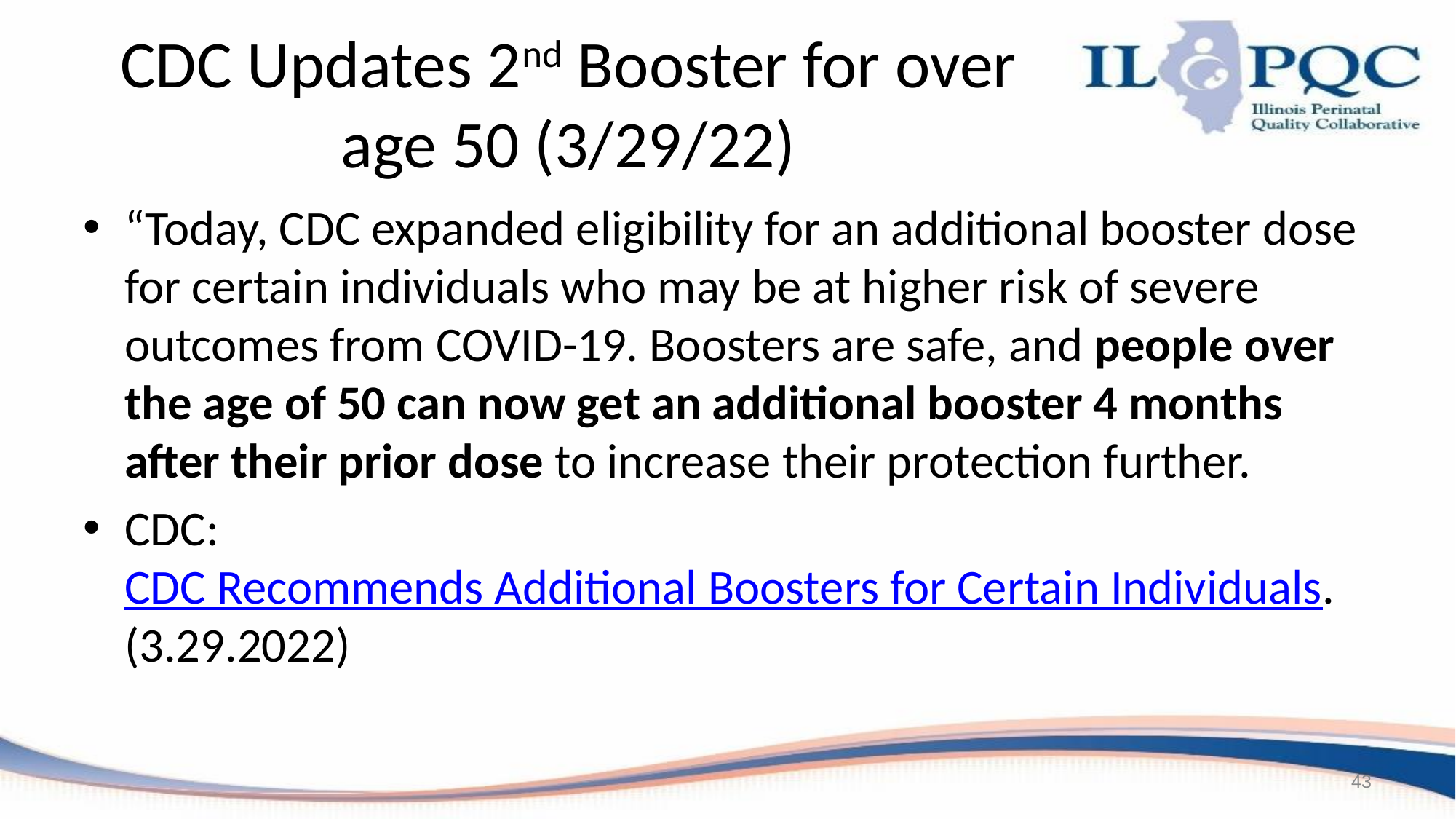

# CDC Updates 2nd Booster for over age 50 (3/29/22)
“Today, CDC expanded eligibility for an additional booster dose for certain individuals who may be at higher risk of severe outcomes from COVID-19. Boosters are safe, and people over the age of 50 can now get an additional booster 4 months after their prior dose to increase their protection further.
CDC: CDC Recommends Additional Boosters for Certain Individuals. (3.29.2022)
43